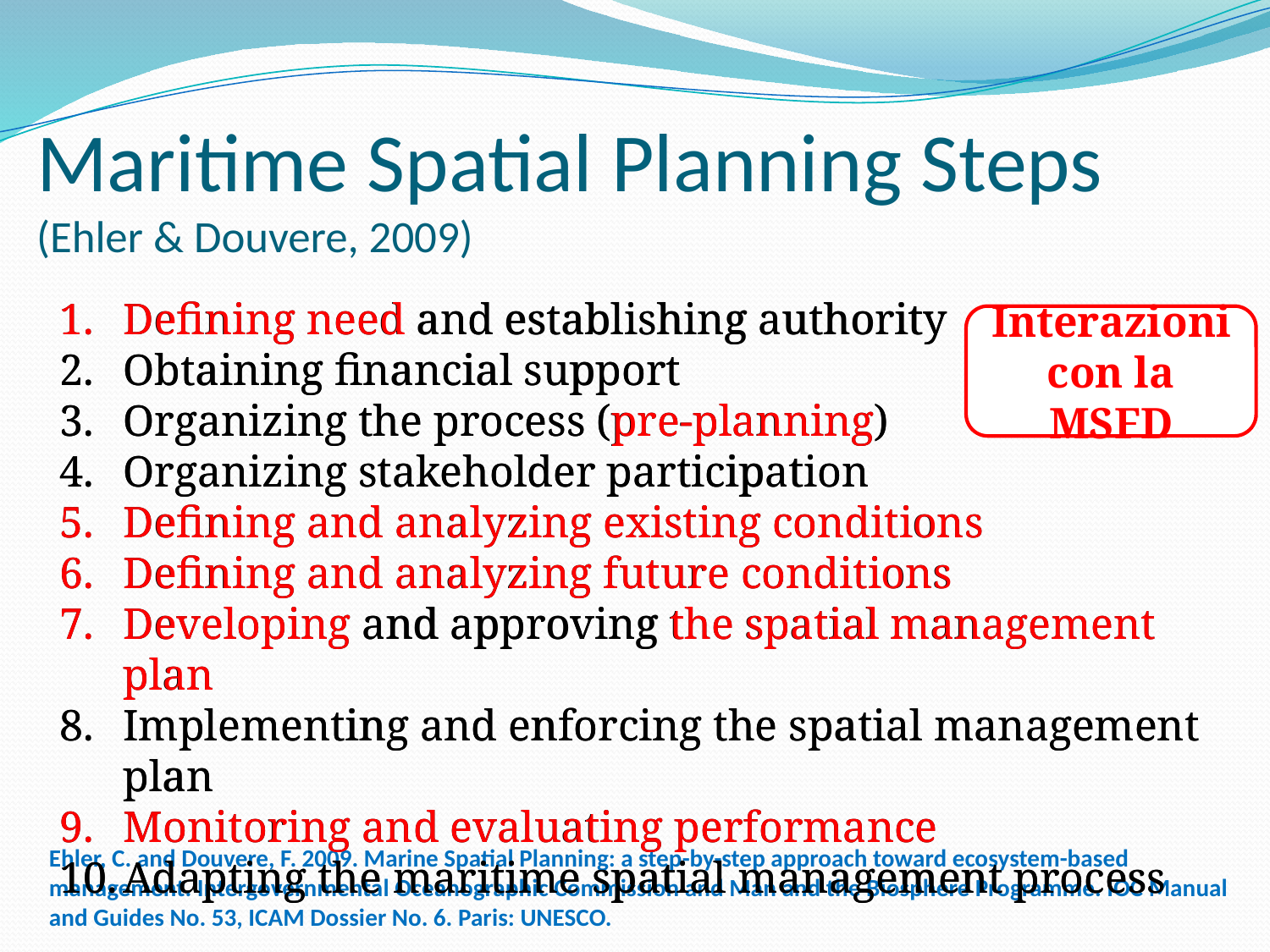

# Maritime Spatial Planning Steps (Ehler & Douvere, 2009)
Defining need and establishing authority
Obtaining financial support
Organizing the process (pre-planning)
Organizing stakeholder participation
Defining and analyzing existing conditions
Defining and analyzing future conditions
Developing and approving the spatial management plan
Implementing and enforcing the spatial management plan
Monitoring and evaluating performance
Adapting the maritime spatial management process
Defining need and establishing authority
Obtaining financial support
Organizing the process (pre-planning)
Organizing stakeholder participation
Defining and analyzing existing conditions
Defining and analyzing future conditions
Developing and approving the spatial management plan
Implementing and enforcing the spatial management plan
Monitoring and evaluating performance
Adapting the maritime spatial management process
Interazioni
con la MSFD
Ehler, C. and Douvere, F. 2009. Marine Spatial Planning: a step-by-step approach toward ecosystem-based management. Intergovernmental Oceanographic Commission and Man and the Biosphere Programme. IOC Manual and Guides No. 53, ICAM Dossier No. 6. Paris: UNESCO.